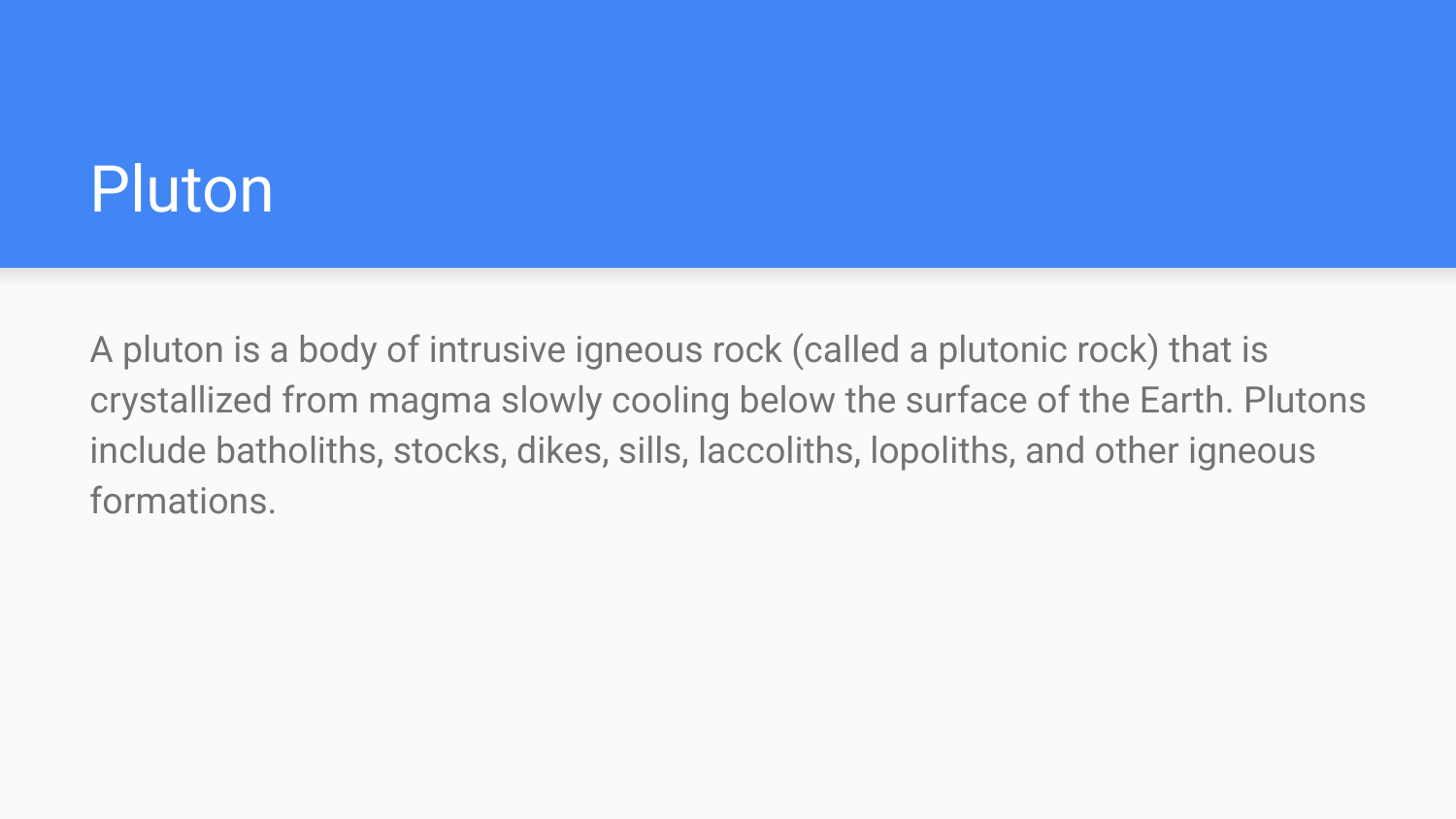

# Pluton
A pluton is a body of intrusive igneous rock (called a plutonic rock) that is crystallized from magma slowly cooling below the surface of the Earth. Plutons include batholiths, stocks, dikes, sills, laccoliths, lopoliths, and other igneous formations.